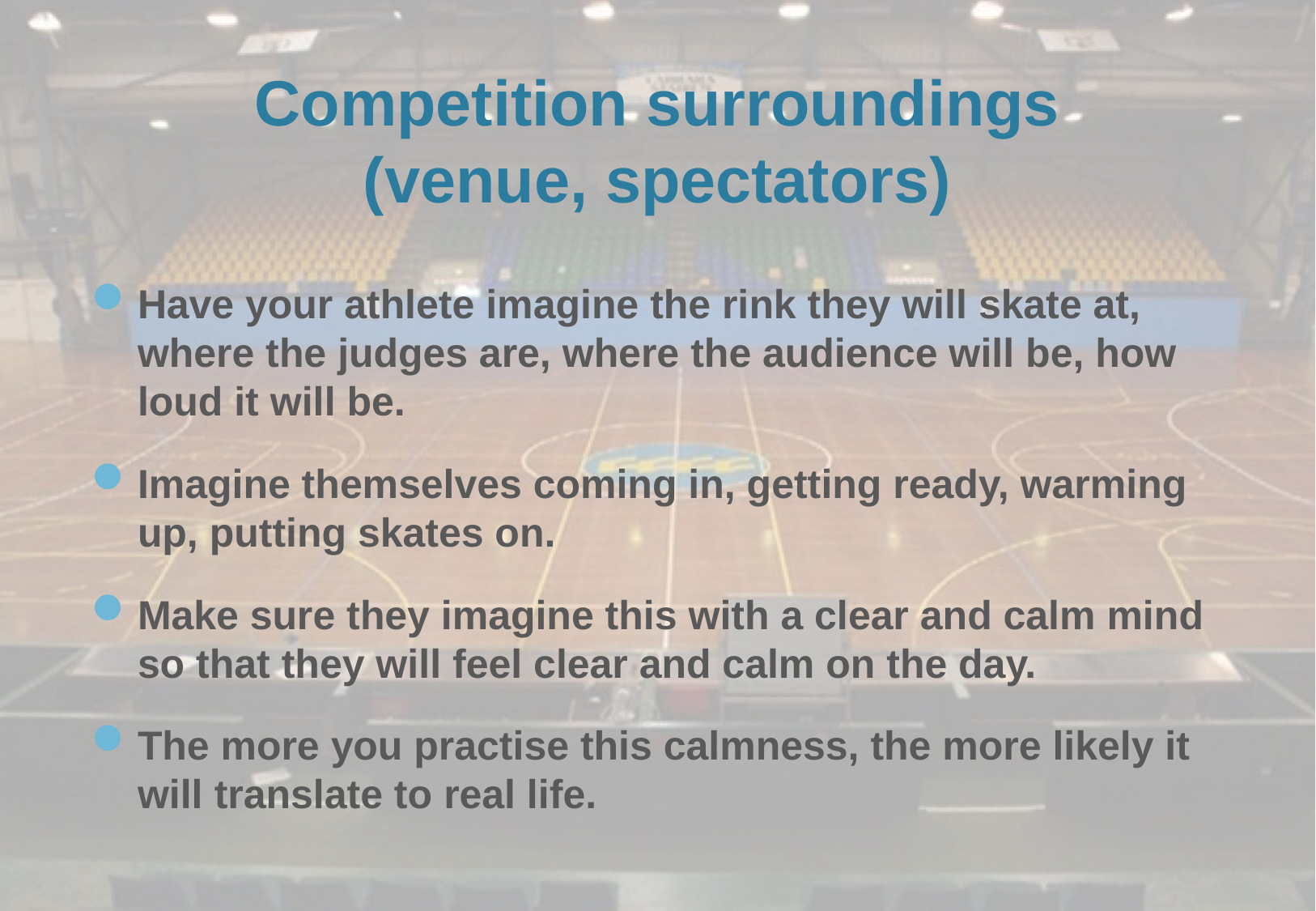

# Competition surroundings (venue, spectators)
Have your athlete imagine the rink they will skate at, where the judges are, where the audience will be, how loud it will be.
Imagine themselves coming in, getting ready, warming up, putting skates on.
Make sure they imagine this with a clear and calm mind so that they will feel clear and calm on the day.
The more you practise this calmness, the more likely it will translate to real life.